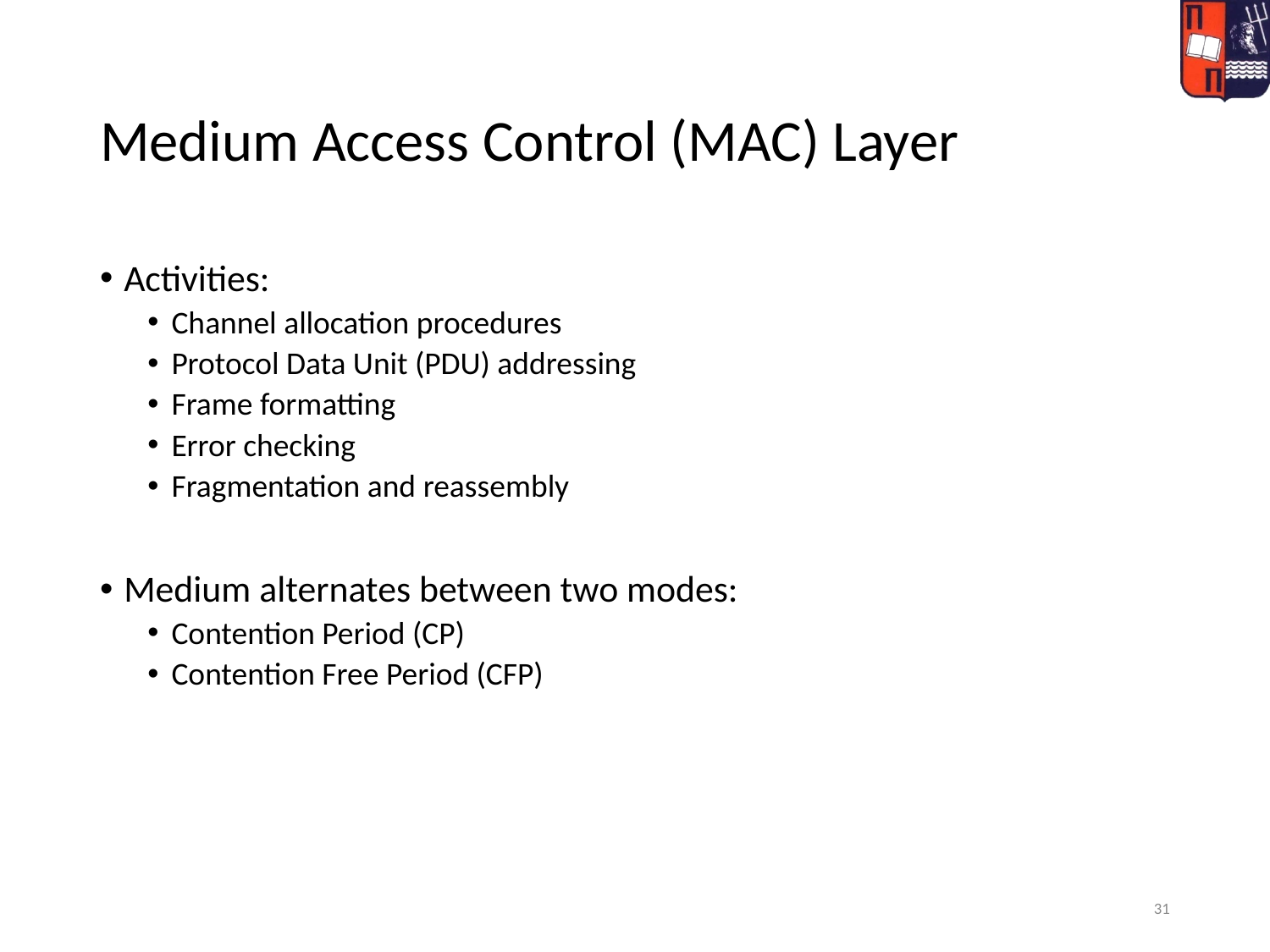

# Medium Access Control (MAC) Layer
Activities:
Channel allocation procedures
Protocol Data Unit (PDU) addressing
Frame formatting
Error checking
Fragmentation and reassembly

Medium alternates between two modes:
Contention Period (CP)
Contention Free Period (CFP)
31